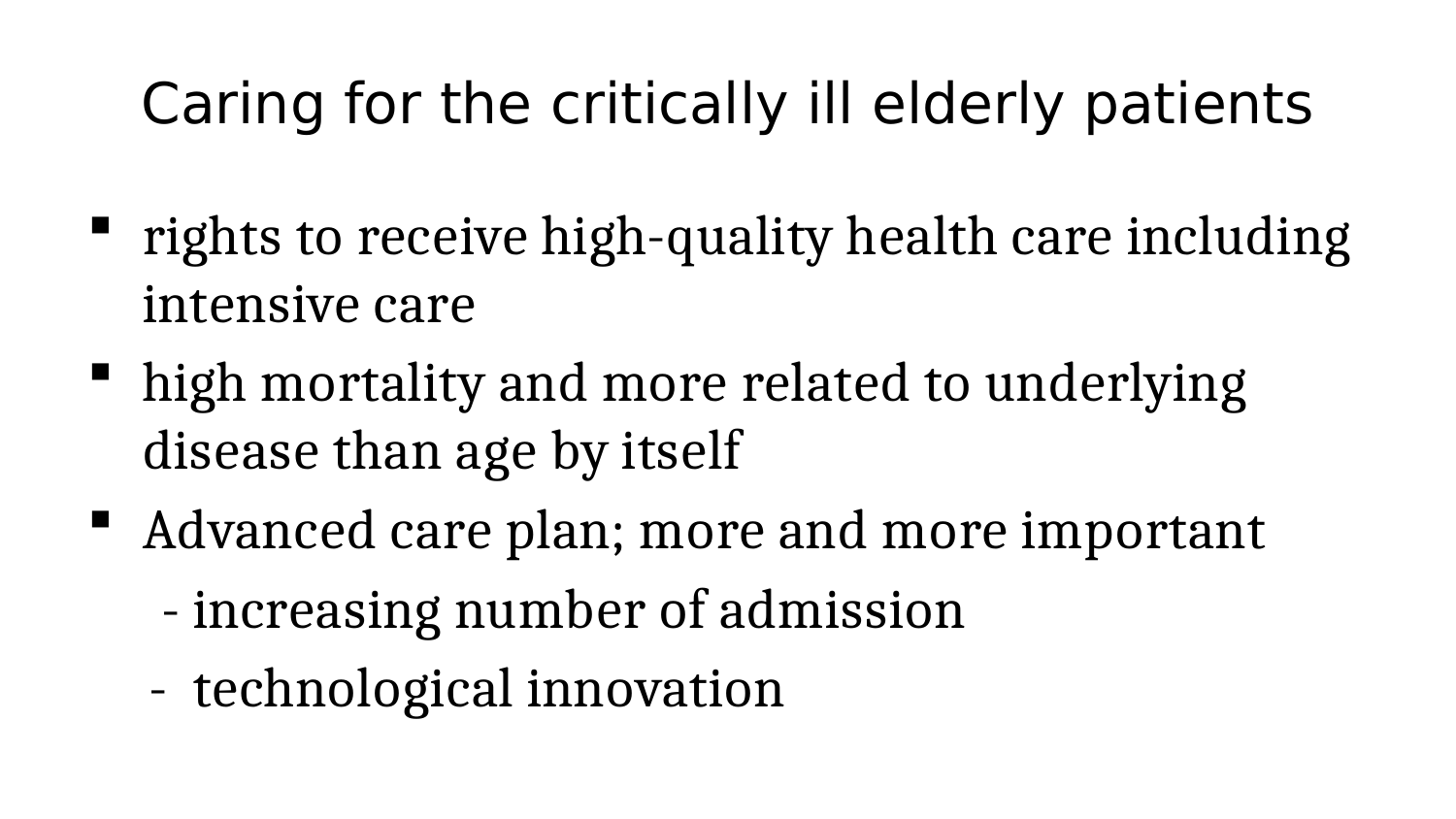

# Caring for the critically ill elderly patients
rights to receive high-quality health care including intensive care
high mortality and more related to underlying disease than age by itself
Advanced care plan; more and more important
      - increasing number of admission
     -  technological innovation